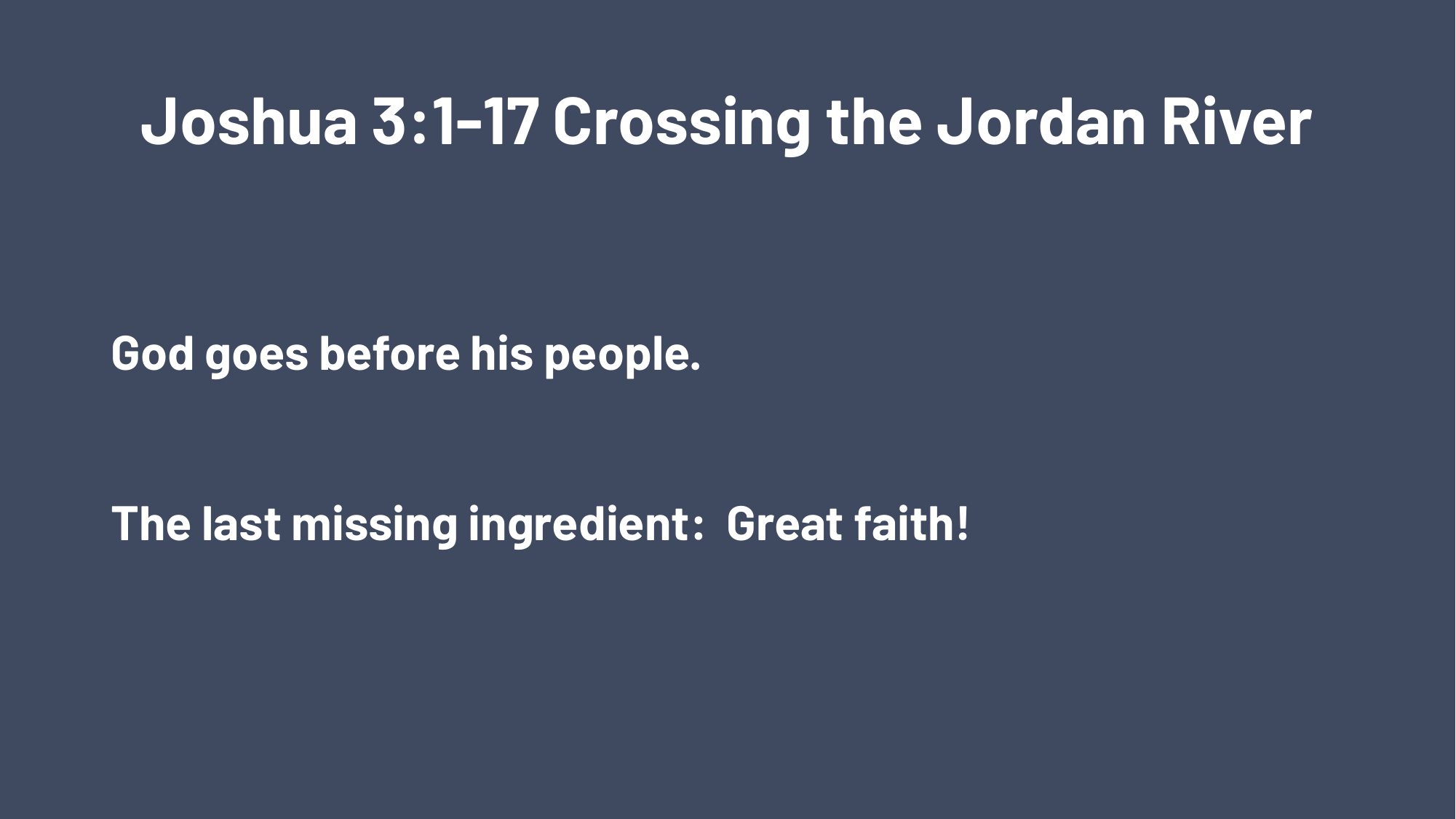

# Joshua 3:1-17 Crossing the Jordan River

God goes before his people.

The last missing ingredient:  Great faith!